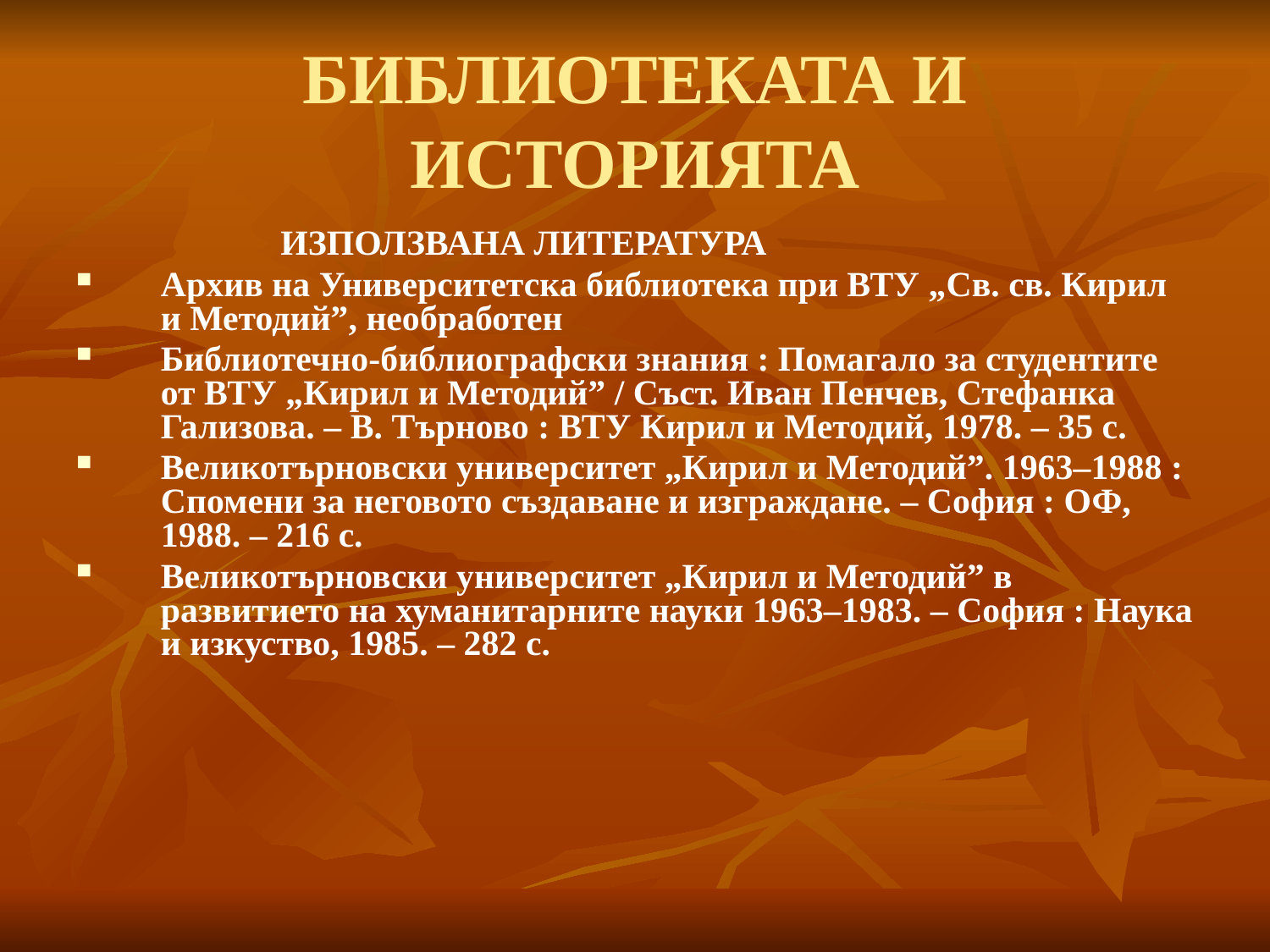

# БИБЛИОТЕКАТА И ИСТОРИЯТА
                       ИЗПОЛЗВАНА ЛИТЕРАТУРА
Архив на Университетска библиотека при ВТУ „Св. св. Кирил и Методий”, необработен
Библиотечно-библиографски знания : Помагало за студентите от ВТУ „Кирил и Методий” / Съст. Иван Пенчев, Стефанка Гализова. – В. Търново : ВТУ Кирил и Методий, 1978. – 35 с.
Великотърновски университет „Кирил и Методий”. 1963–1988 : Спомени за неговото създаване и изграждане. – София : ОФ, 1988. – 216 с.
Великотърновски университет „Кирил и Методий” в развитието на хуманитарните науки 1963–1983. – София : Наука и изкуство, 1985. – 282 с.